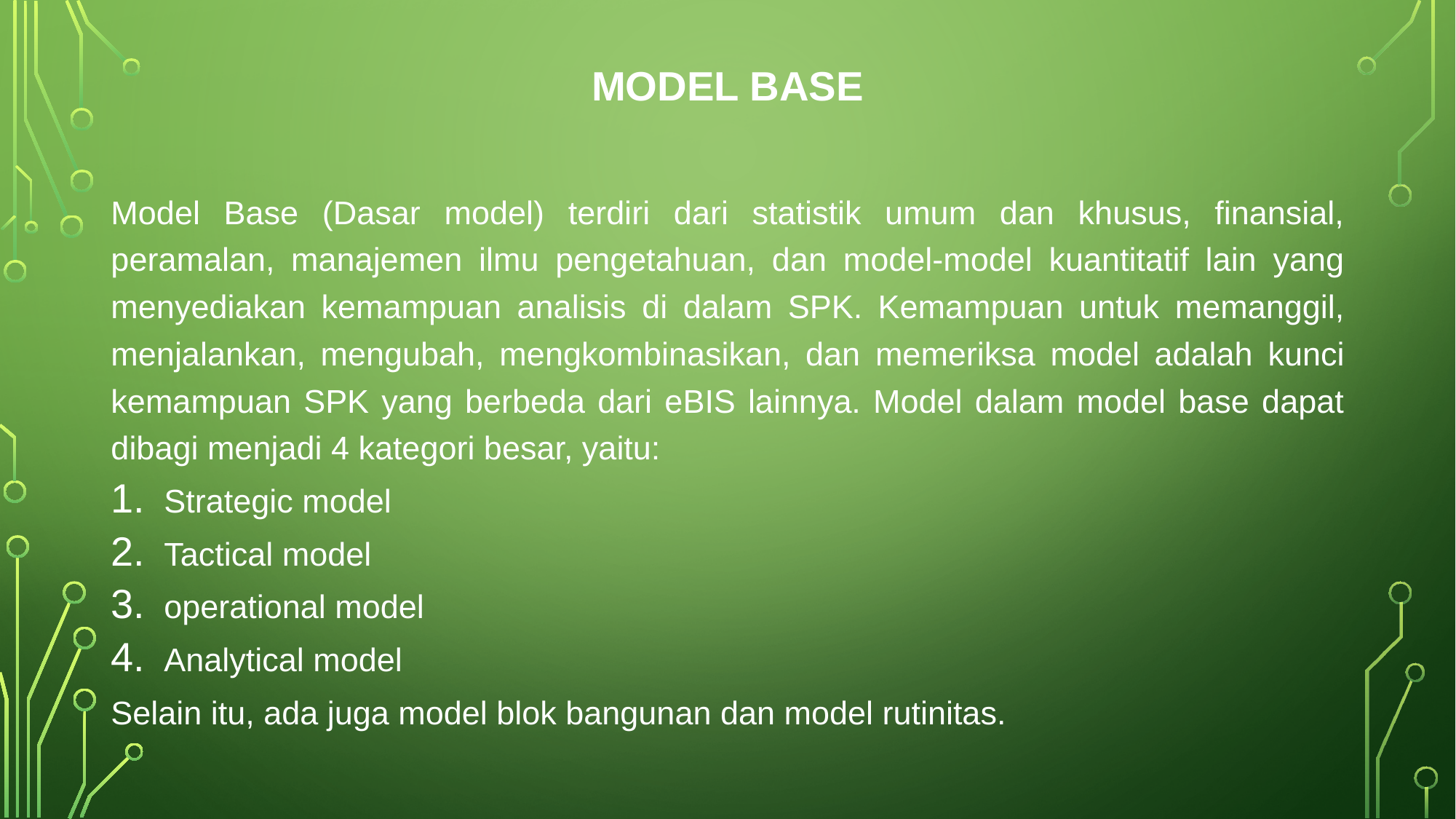

MODEL BASE

Model Base (Dasar model) terdiri dari statistik umum dan khusus, finansial, peramalan, manajemen ilmu pengetahuan, dan model-model kuantitatif lain yang menyediakan kemampuan analisis di dalam SPK. Kemampuan untuk memanggil, menjalankan, mengubah, mengkombinasikan, dan memeriksa model adalah kunci kemampuan SPK yang berbeda dari eBIS lainnya. Model dalam model base dapat dibagi menjadi 4 kategori besar, yaitu:
Strategic model
Tactical model
operational model
Analytical model
Selain itu, ada juga model blok bangunan dan model rutinitas.